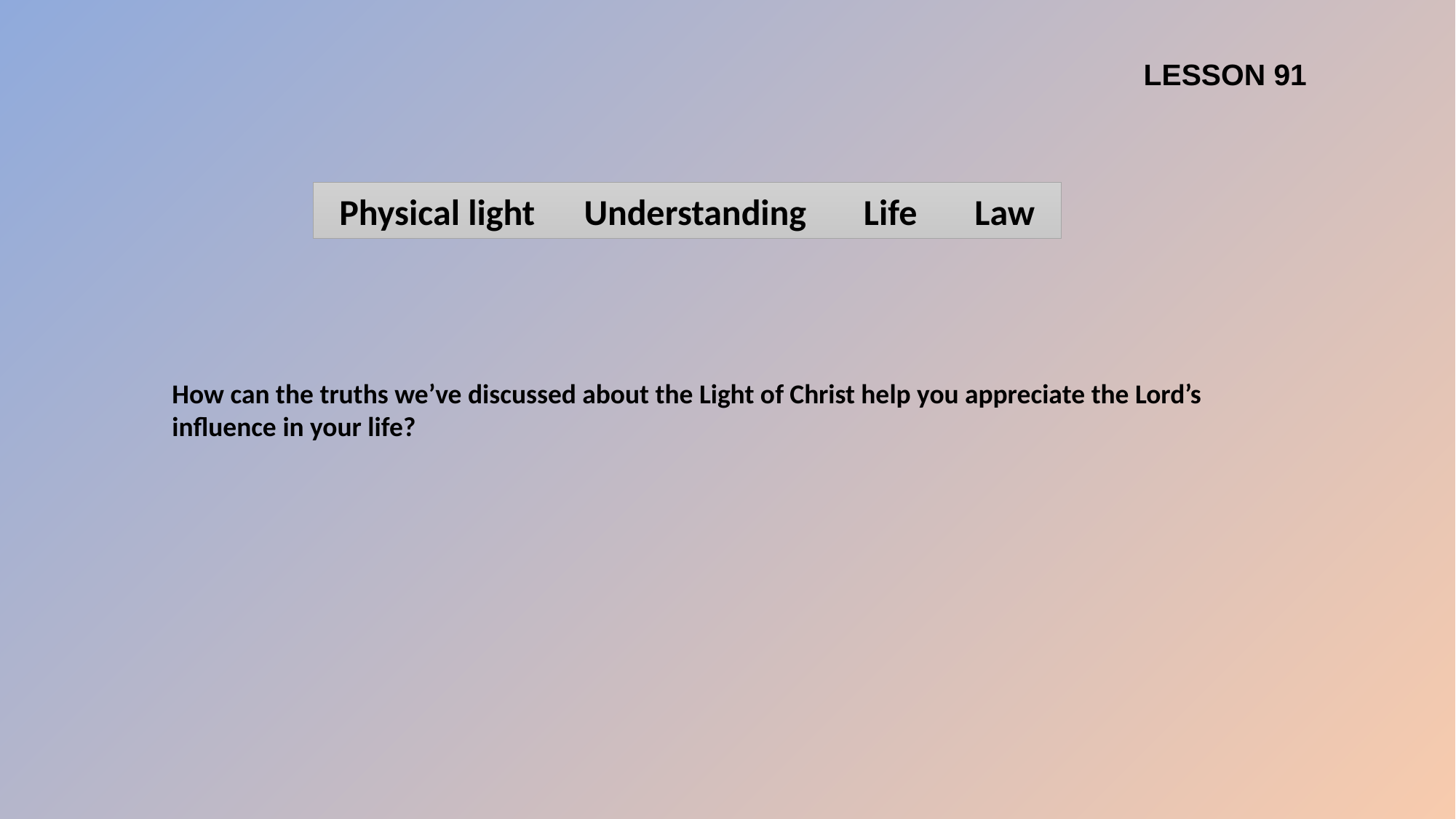

LESSON 91
Physical light      Understanding       Life       Law
How can the truths we’ve discussed about the Light of Christ help you appreciate the Lord’s influence in your life?